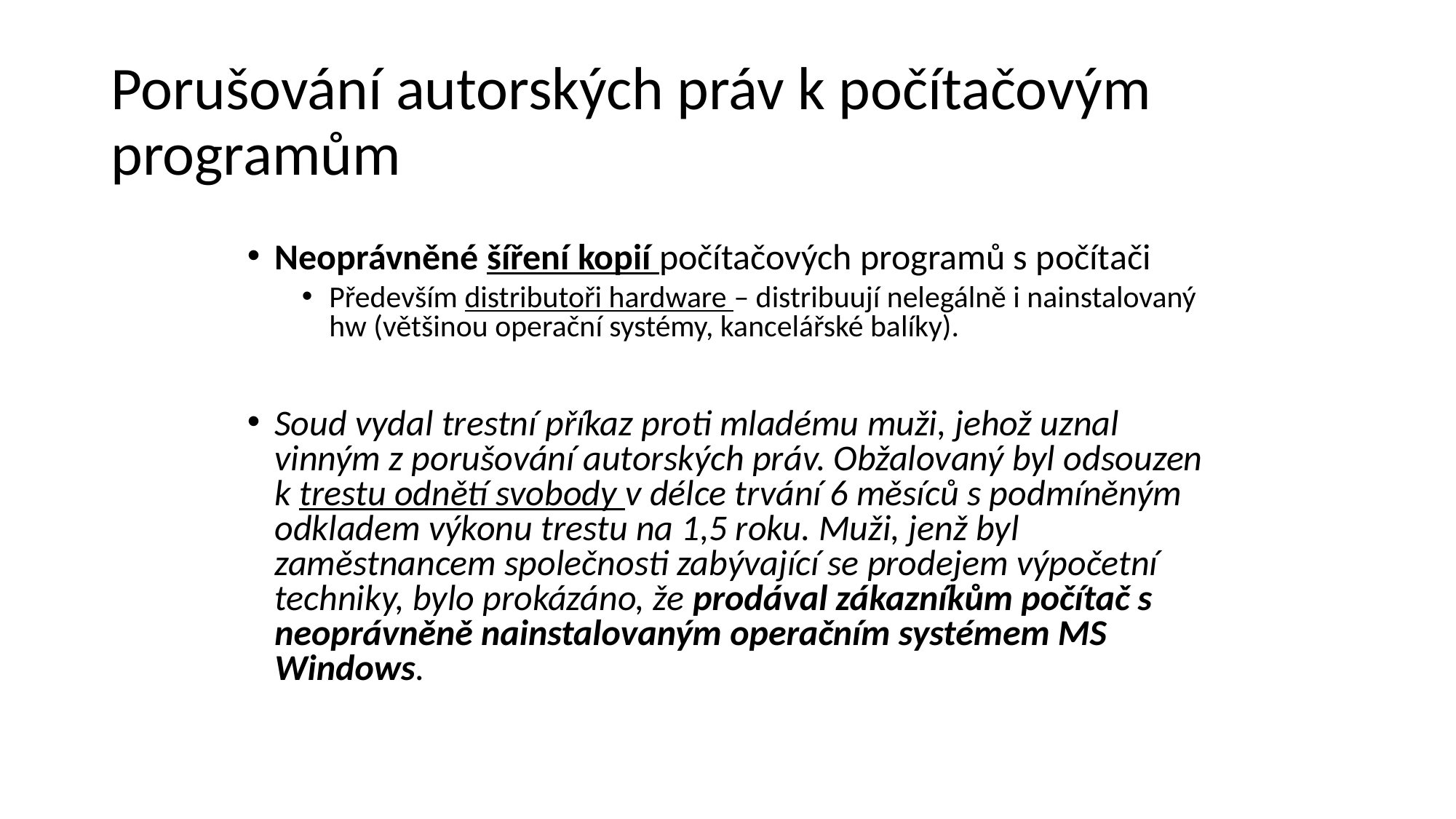

# Porušování autorských práv k počítačovým programům
Neoprávněné šíření kopií počítačových programů s počítači
Především distributoři hardware – distribuují nelegálně i nainstalovaný hw (většinou operační systémy, kancelářské balíky).

Soud vydal trestní příkaz proti mladému muži, jehož uznal vinným z porušování autorských práv. Obžalovaný byl odsouzen k trestu odnětí svobody v délce trvání 6 měsíců s podmíněným odkladem výkonu trestu na 1,5 roku. Muži, jenž byl zaměstnancem společnosti zabývající se prodejem výpočetní techniky, bylo prokázáno, že prodával zákazníkům počítač s neoprávněně nainstalovaným operačním systémem MS Windows.